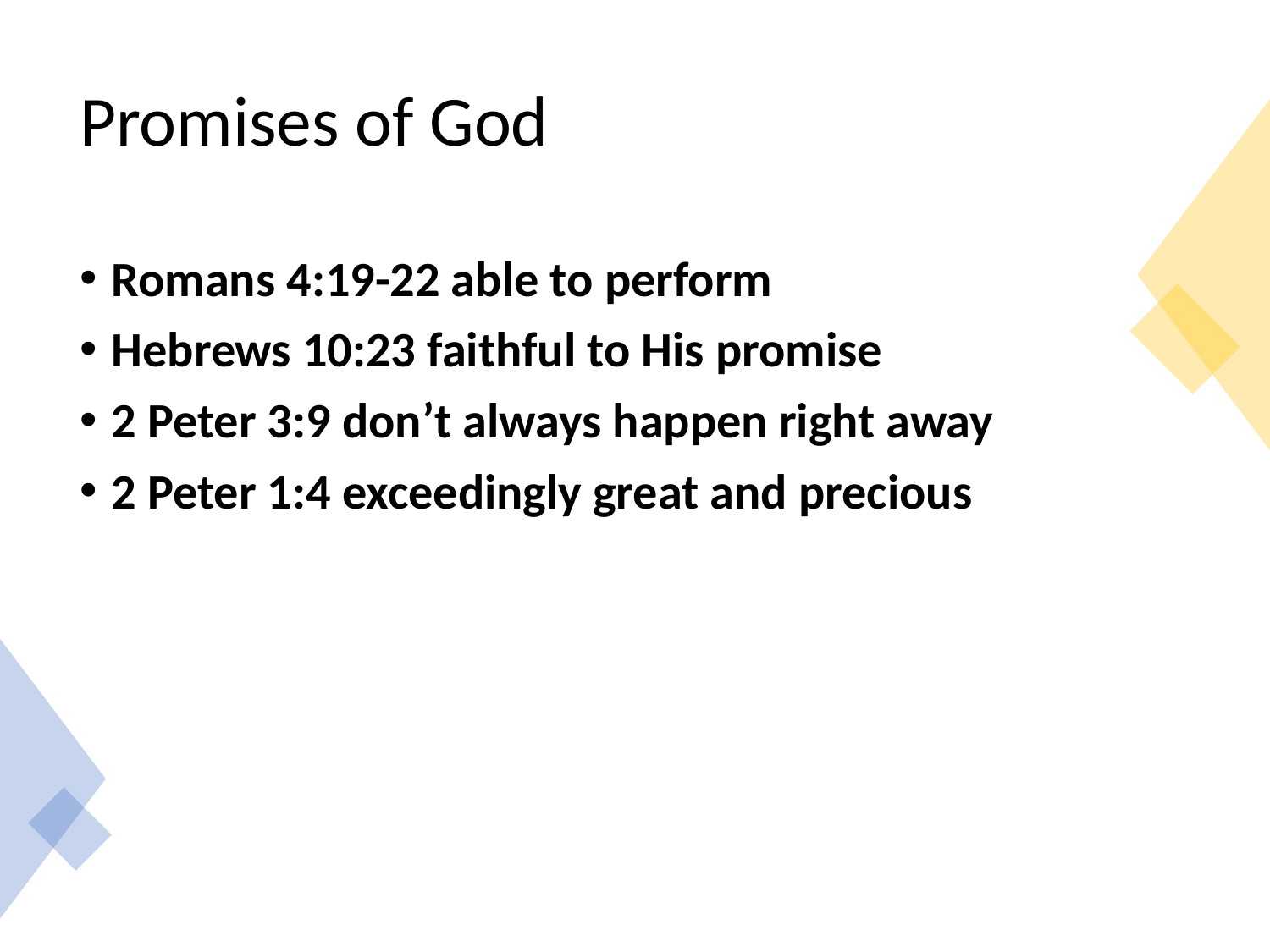

# Promises of God

Romans 4:19-22 able to perform
Hebrews 10:23 faithful to His promise
2 Peter 3:9 don’t always happen right away
2 Peter 1:4 exceedingly great and precious